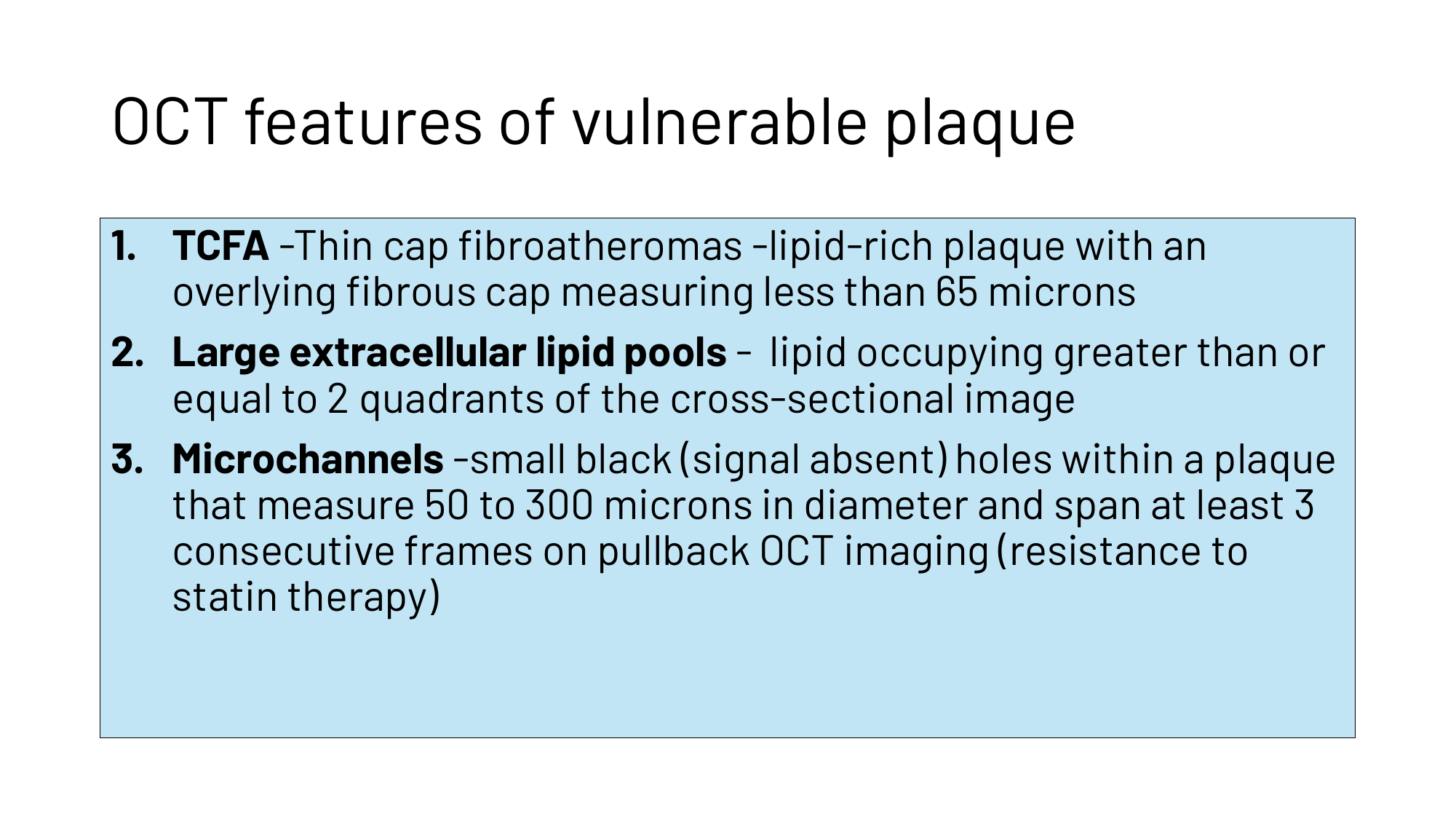

# OCT features of vulnerable plaque
TCFA -Thin cap fibroatheromas -lipid-rich plaque with an overlying fibrous cap measuring less than 65 microns
Large extracellular lipid pools -  lipid occupying greater than or equal to 2 quadrants of the cross-sectional image
Microchannels -small black (signal absent) holes within a plaque that measure 50 to 300 microns in diameter and span at least 3 consecutive frames on pullback OCT imaging (resistance to statin therapy)